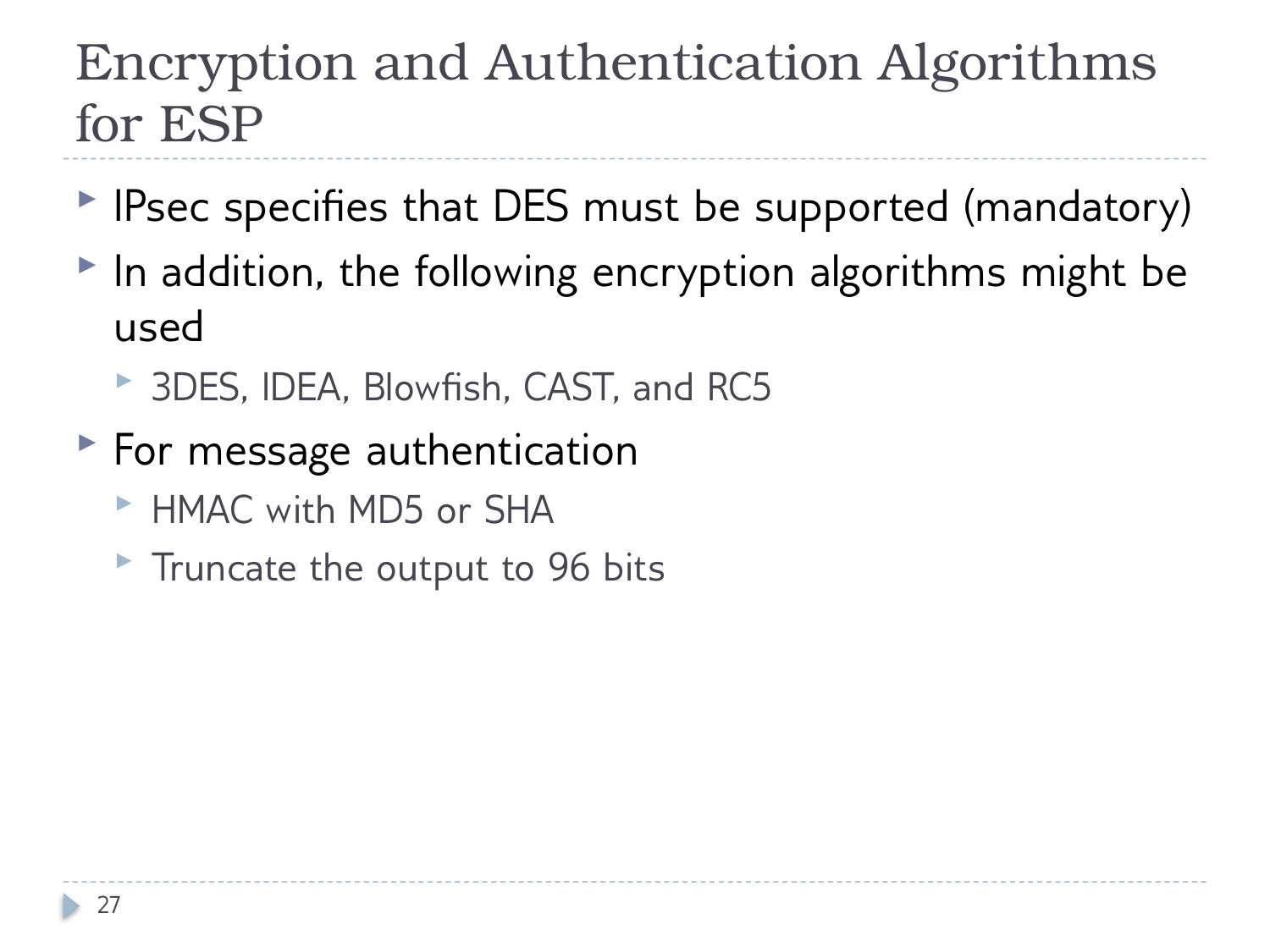

# Encryption and Authentication Algorithms for ESP
IPsec specifies that DES must be supported (mandatory)
In addition, the following encryption algorithms might be used
3DES, IDEA, Blowfish, CAST, and RC5
For message authentication
HMAC with MD5 or SHA
Truncate the output to 96 bits

27